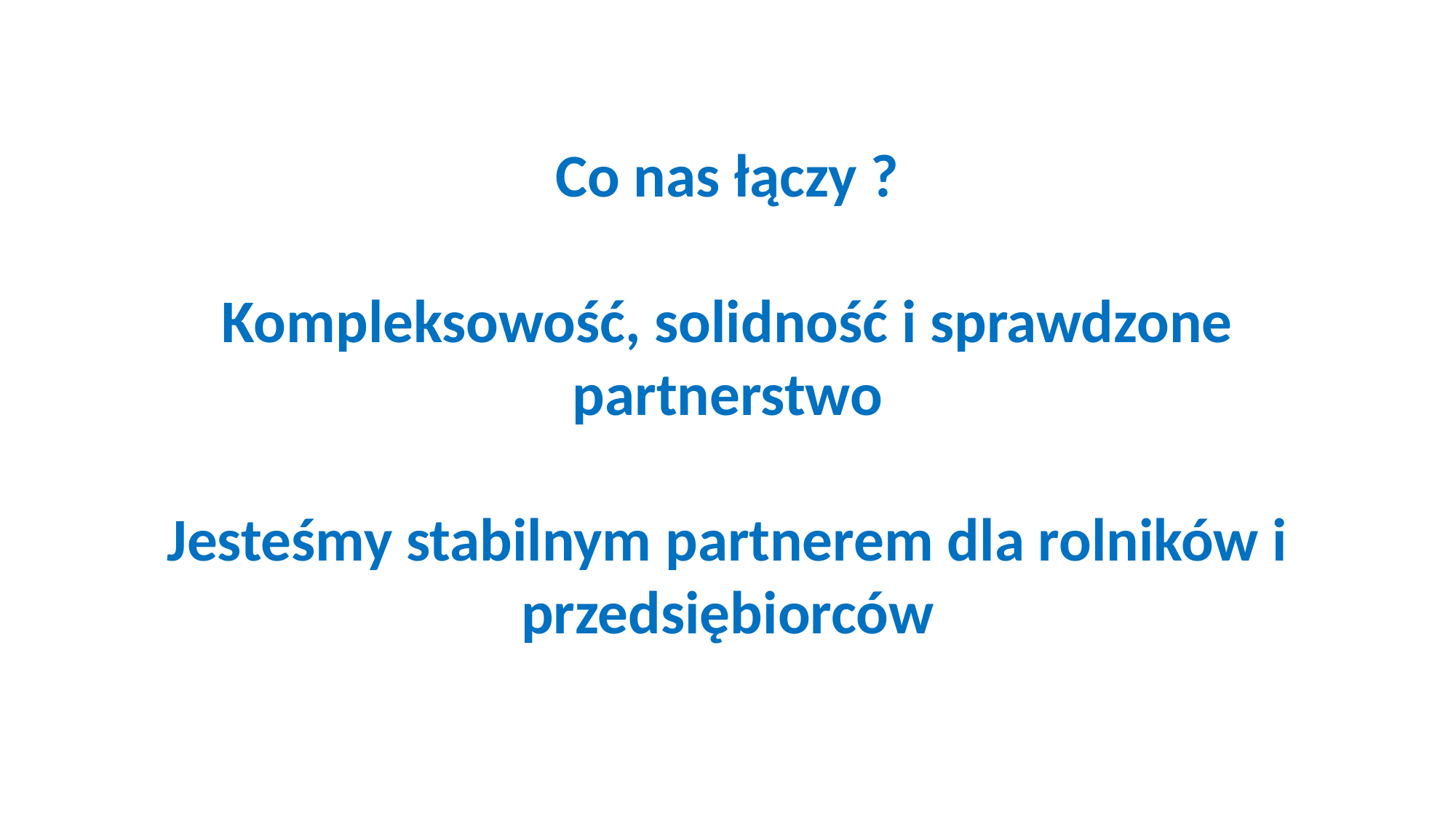

Co nas łączy ?

Kompleksowość, solidność i sprawdzone partnerstwo

Jesteśmy stabilnym partnerem dla rolników i przedsiębiorców